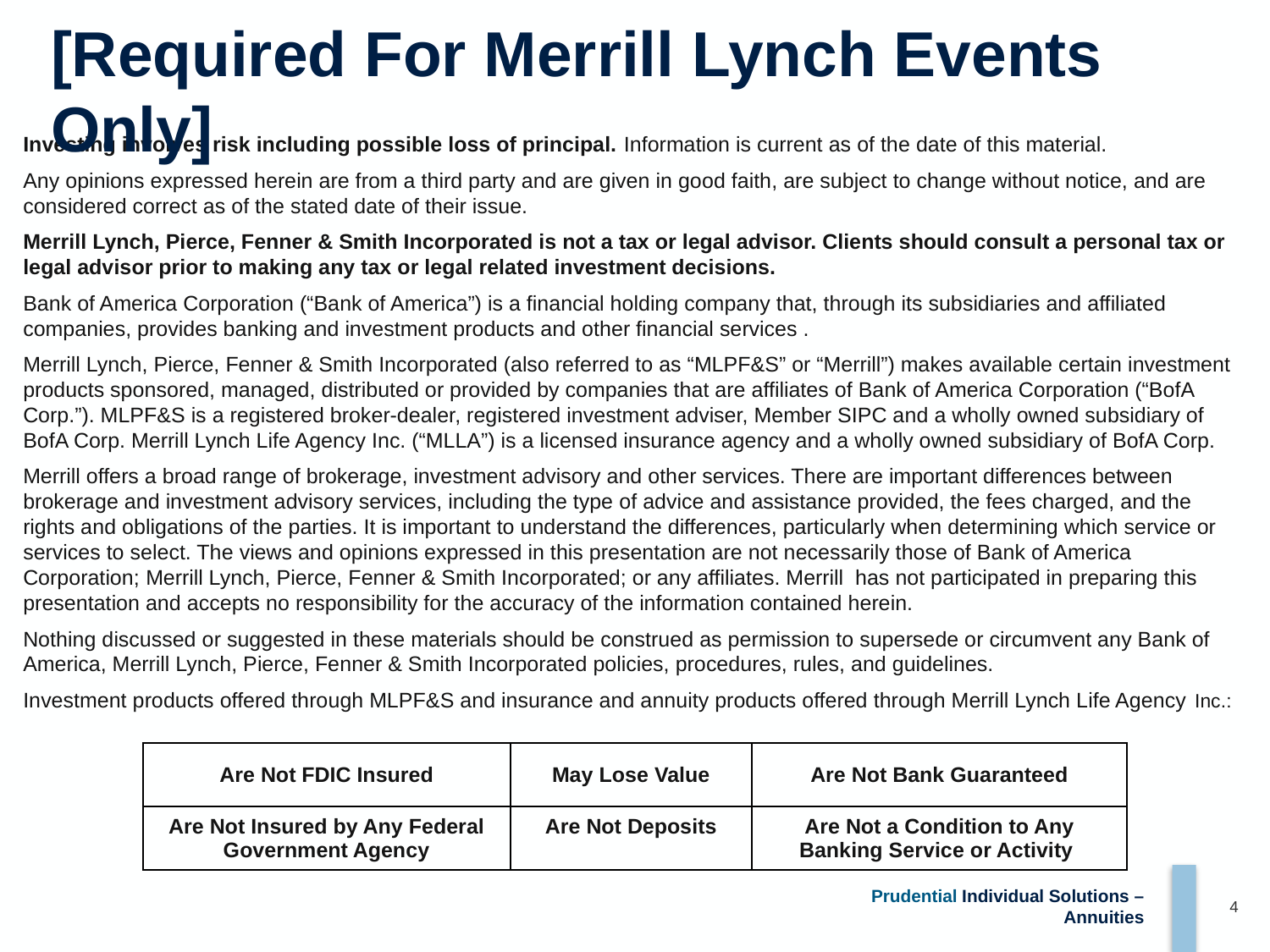

# [Required For Merrill Lynch Events Only]
Investing involves risk including possible loss of principal. Information is current as of the date of this material.
Any opinions expressed herein are from a third party and are given in good faith, are subject to change without notice, and are considered correct as of the stated date of their issue.
Merrill Lynch, Pierce, Fenner & Smith Incorporated is not a tax or legal advisor. Clients should consult a personal tax or legal advisor prior to making any tax or legal related investment decisions.
Bank of America Corporation (“Bank of America”) is a financial holding company that, through its subsidiaries and affiliated companies, provides banking and investment products and other financial services .
Merrill Lynch, Pierce, Fenner & Smith Incorporated (also referred to as “MLPF&S” or “Merrill”) makes available certain investment products sponsored, managed, distributed or provided by companies that are affiliates of Bank of America Corporation (“BofA Corp.”). MLPF&S is a registered broker-dealer, registered investment adviser, Member SIPC and a wholly owned subsidiary of BofA Corp. Merrill Lynch Life Agency Inc. (“MLLA”) is a licensed insurance agency and a wholly owned subsidiary of BofA Corp.
Merrill offers a broad range of brokerage, investment advisory and other services. There are important differences between brokerage and investment advisory services, including the type of advice and assistance provided, the fees charged, and the rights and obligations of the parties. It is important to understand the differences, particularly when determining which service or services to select. The views and opinions expressed in this presentation are not necessarily those of Bank of America Corporation; Merrill Lynch, Pierce, Fenner & Smith Incorporated; or any affiliates. Merrill  has not participated in preparing this presentation and accepts no responsibility for the accuracy of the information contained herein.
Nothing discussed or suggested in these materials should be construed as permission to supersede or circumvent any Bank of America, Merrill Lynch, Pierce, Fenner & Smith Incorporated policies, procedures, rules, and guidelines.
Investment products offered through MLPF&S and insurance and annuity products offered through Merrill Lynch Life Agency Inc.:
| Are Not FDIC Insured | May Lose Value | Are Not Bank Guaranteed |
| --- | --- | --- |
| Are Not Insured by Any Federal Government Agency | Are Not Deposits | Are Not a Condition to Any Banking Service or Activity |
4